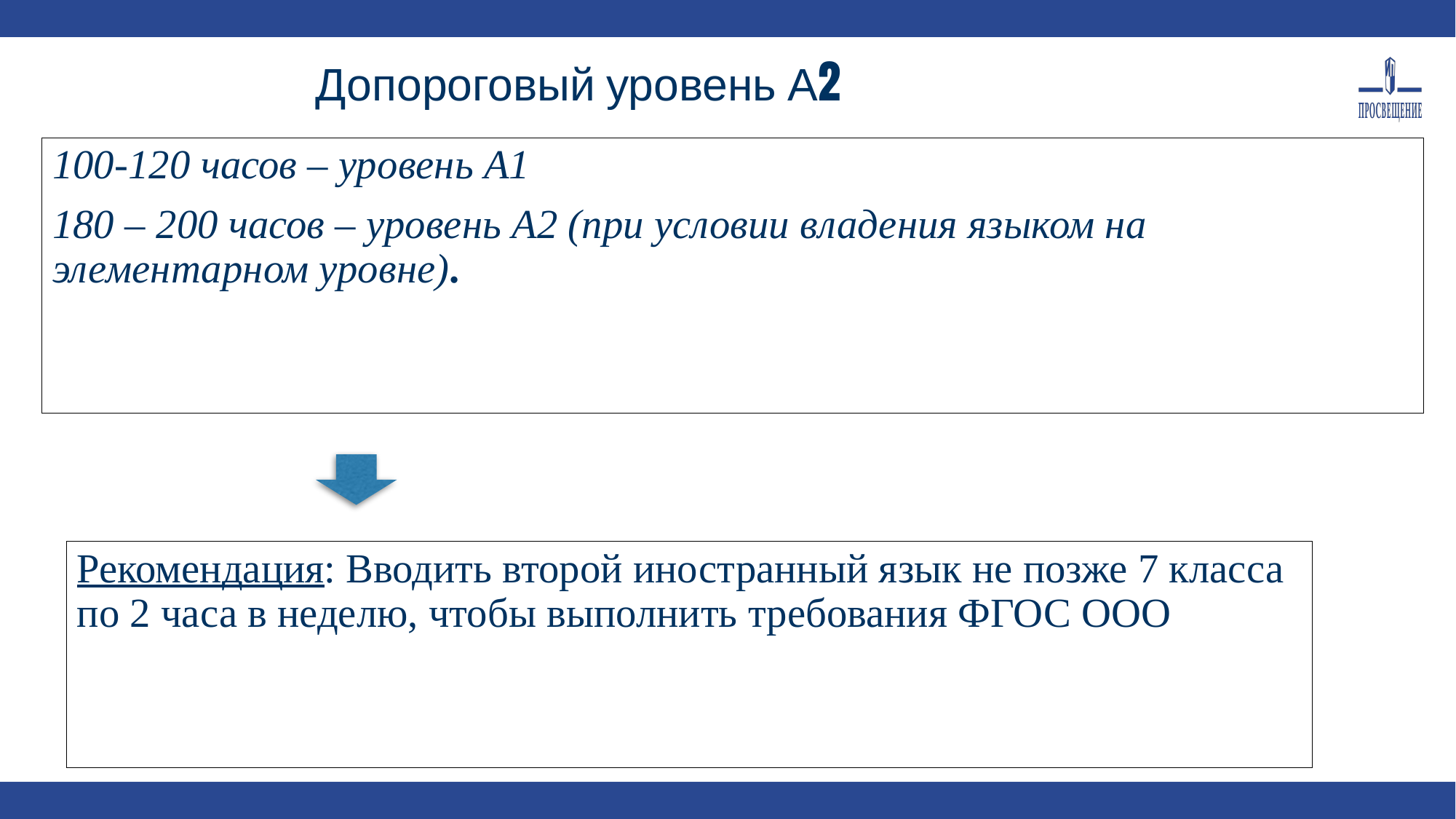

Допороговый уровень А2
100-120 часов – уровень А1
180 – 200 часов – уровень А2 (при условии владения языком на элементарном уровне).

Рекомендация: Вводить второй иностранный язык не позже 7 класса по 2 часа в неделю, чтобы выполнить требования ФГОС ООО